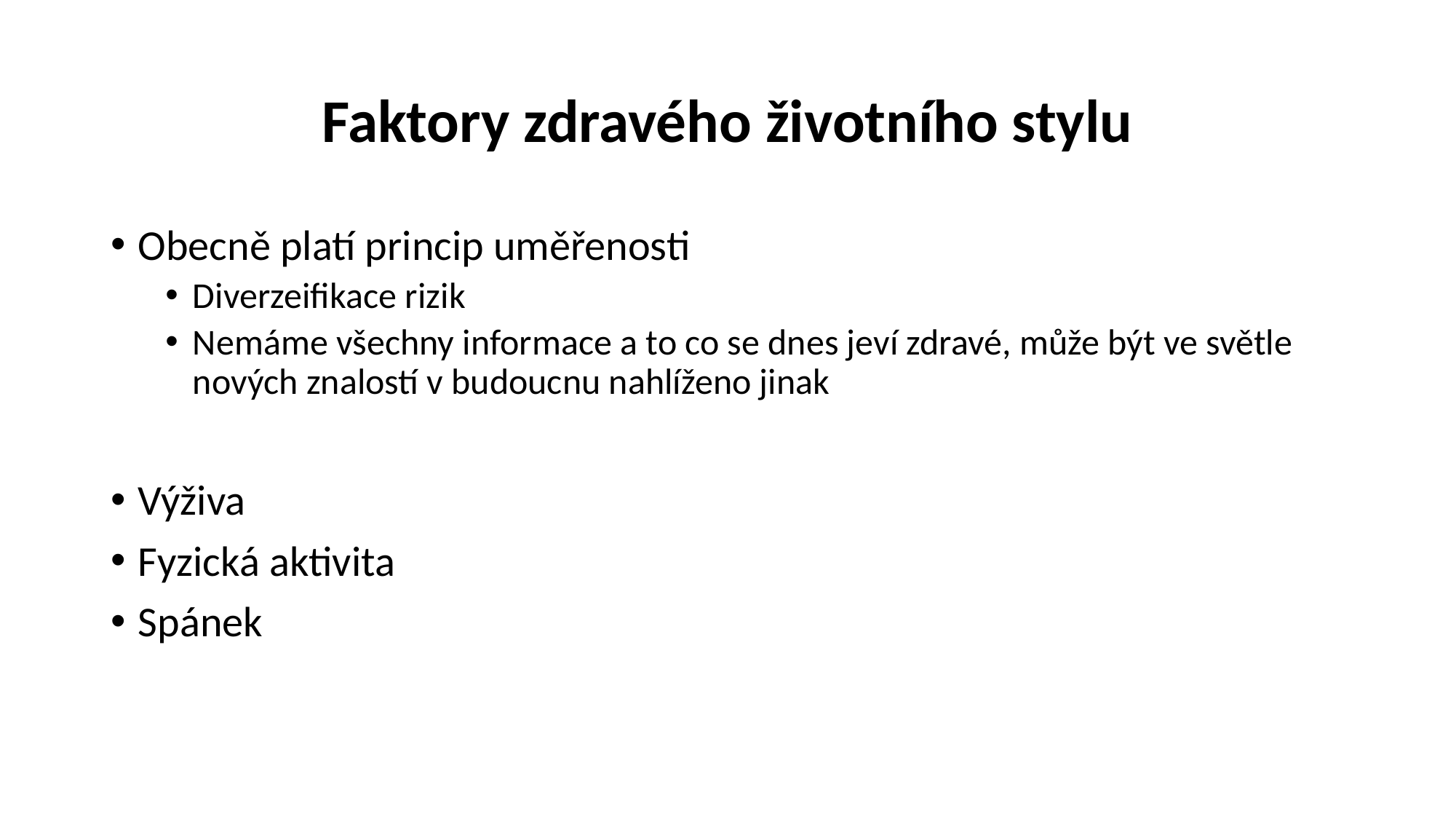

# Faktory zdravého životního stylu
Obecně platí princip uměřenosti
Diverzeifikace rizik
Nemáme všechny informace a to co se dnes jeví zdravé, může být ve světle nových znalostí v budoucnu nahlíženo jinak

Výživa
Fyzická aktivita
Spánek